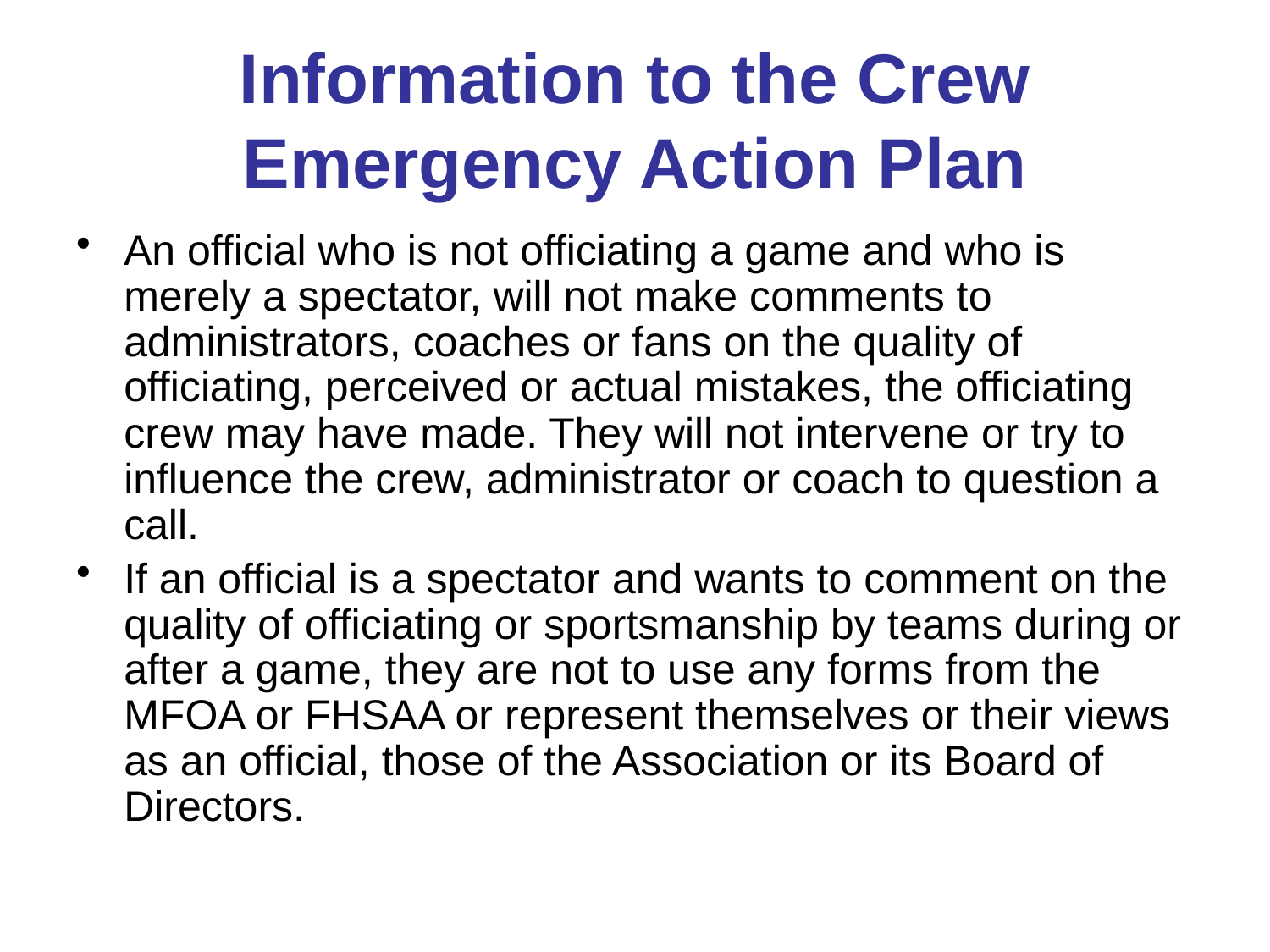

# Information to the Crew Emergency Action Plan
An official who is not officiating a game and who is merely a spectator, will not make comments to administrators, coaches or fans on the quality of officiating, perceived or actual mistakes, the officiating crew may have made. They will not intervene or try to influence the crew, administrator or coach to question a call.
If an official is a spectator and wants to comment on the quality of officiating or sportsmanship by teams during or after a game, they are not to use any forms from the MFOA or FHSAA or represent themselves or their views as an official, those of the Association or its Board of Directors.